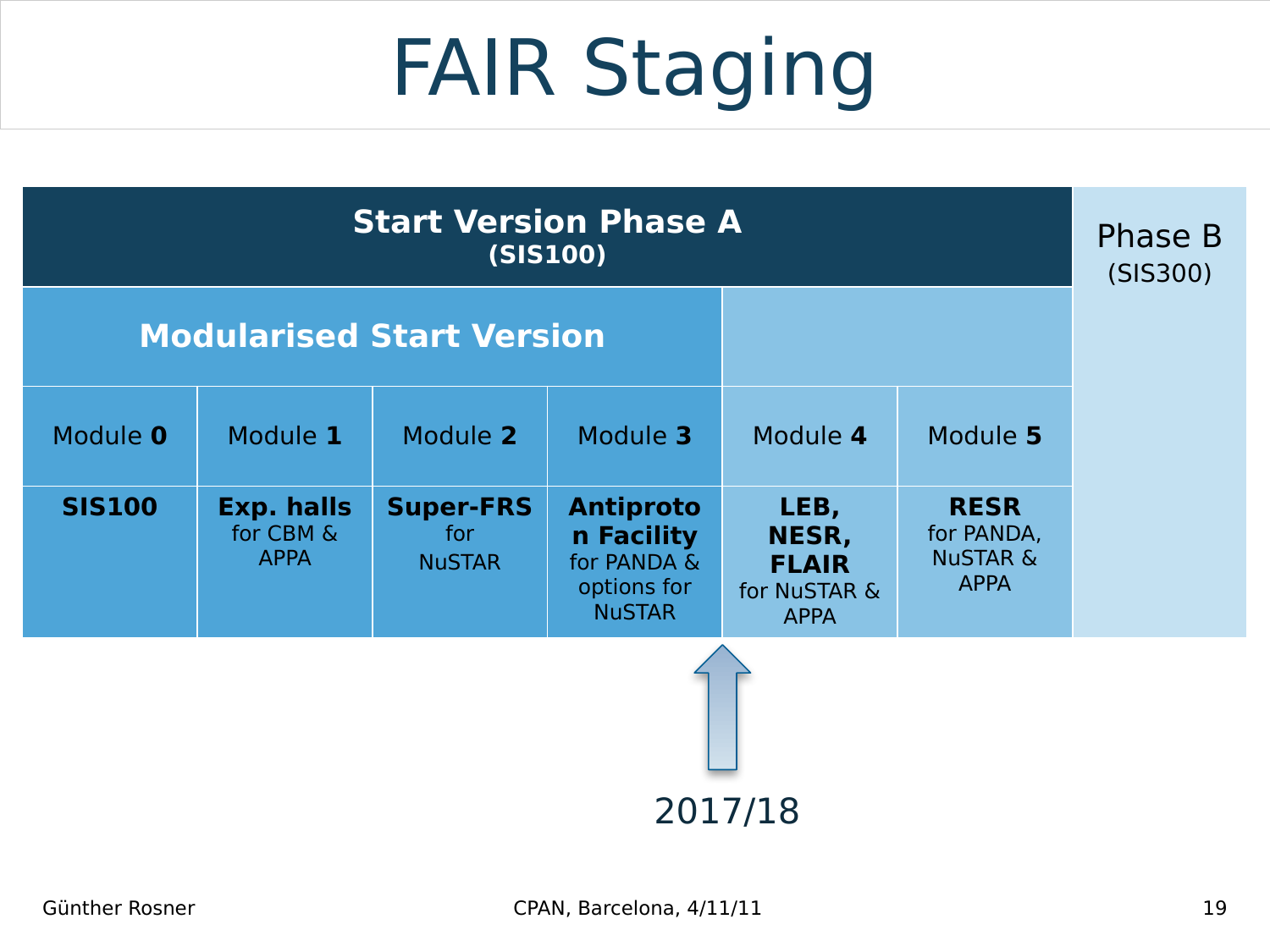

# FAIR Staging
| Start Version Phase A (SIS100) |  |  |  |  |  | Phase B (SIS300) |
| --- | --- | --- | --- | --- | --- | --- |
| Modularised Start Version |  |  |  |  |  |  |
| Module 0 | Module 1 | Module 2 | Module 3 | Module 4 | Module 5 |  |
| SIS100 | Exp. halls for CBM & APPA | Super-FRS for NuSTAR | Antiproton Facility for PANDA & options for NuSTAR | LEB, NESR, FLAIR for NuSTAR & APPA | RESR for PANDA, NuSTAR & APPA |  |

2017/18
Günther Rosner
CPAN, Barcelona, 4/11/11
19